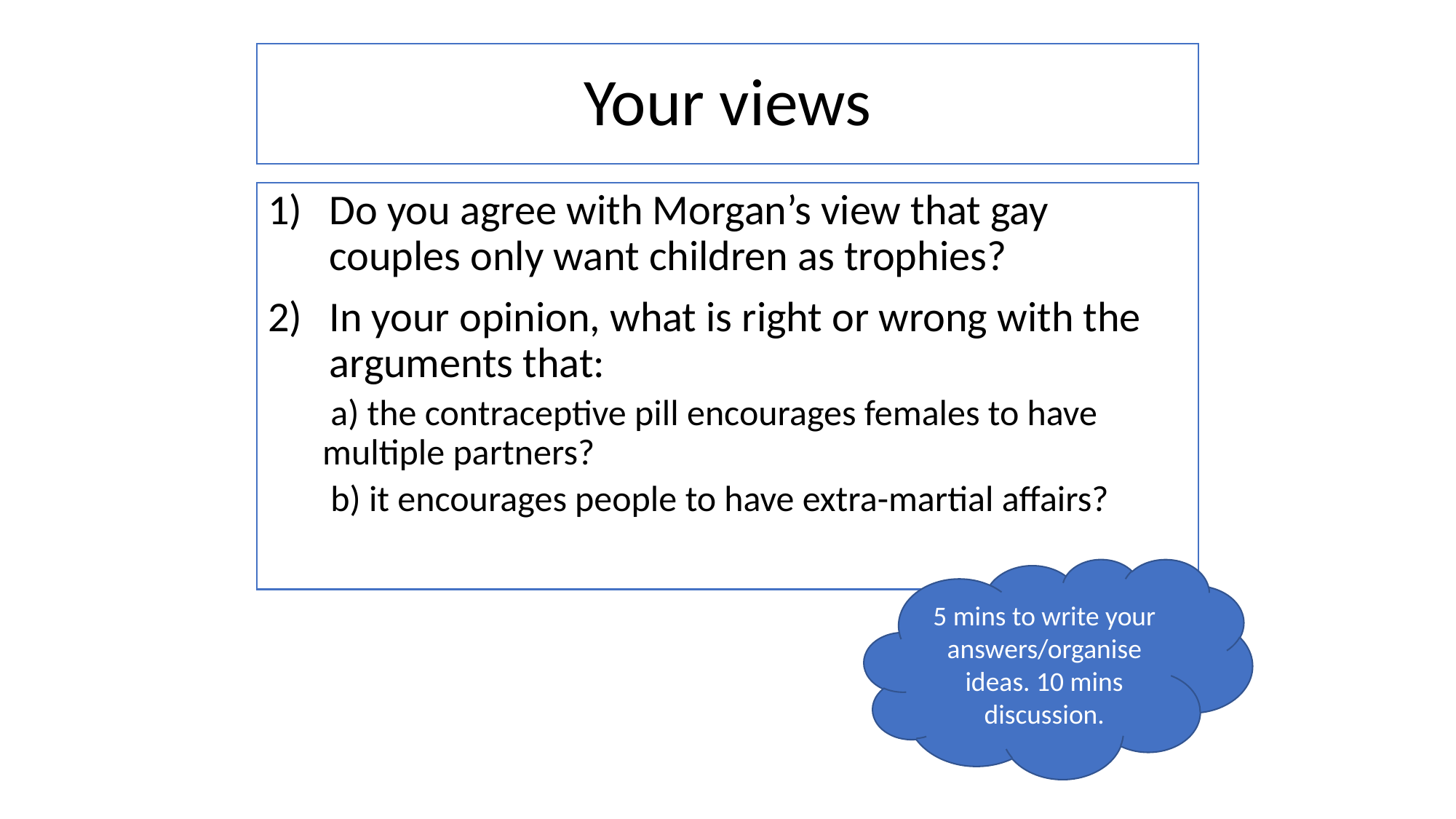

# Your views
Do you agree with Morgan’s view that gay couples only want children as trophies?
In your opinion, what is right or wrong with the arguments that:
 a) the contraceptive pill encourages females to have multiple partners?
 b) it encourages people to have extra-martial affairs?
5 mins to write your answers/organise ideas. 10 mins discussion.